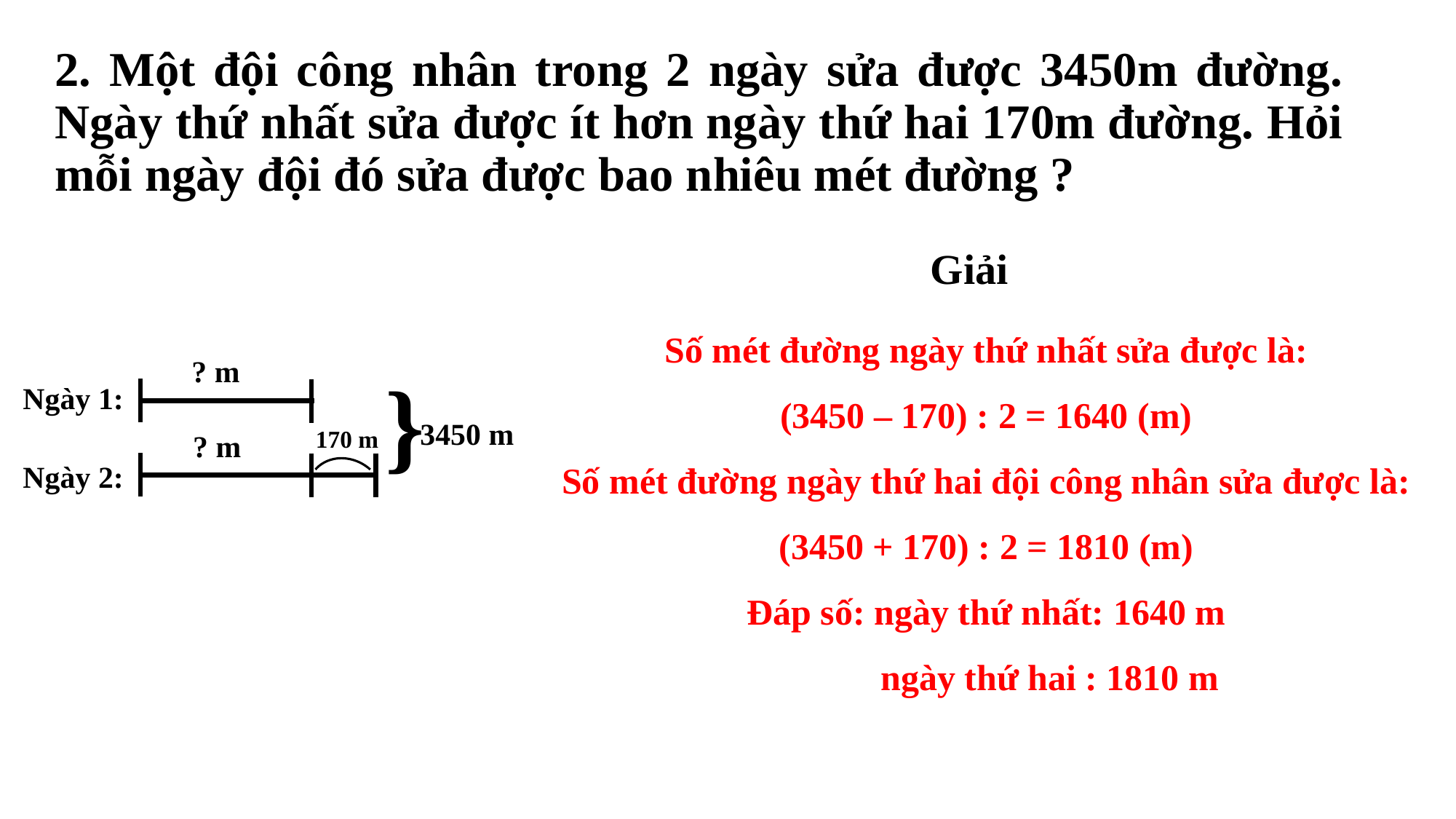

# 2. Một đội công nhân trong 2 ngày sửa được 3450m đường. Ngày thứ nhất sửa được ít hơn ngày thứ hai 170m đường. Hỏi mỗi ngày đội đó sửa được bao nhiêu mét đường ?
Giải
? m
}
Ngày 1:
3450 m
170 m
? m
Số mét đường ngày thứ nhất sửa được là:
(3450 – 170) : 2 = 1640 (m)
Số mét đường ngày thứ hai đội công nhân sửa được là:
(3450 + 170) : 2 = 1810 (m)
Đáp số: ngày thứ nhất: 1640 m
	  ngày thứ hai : 1810 m
Ngày 2: